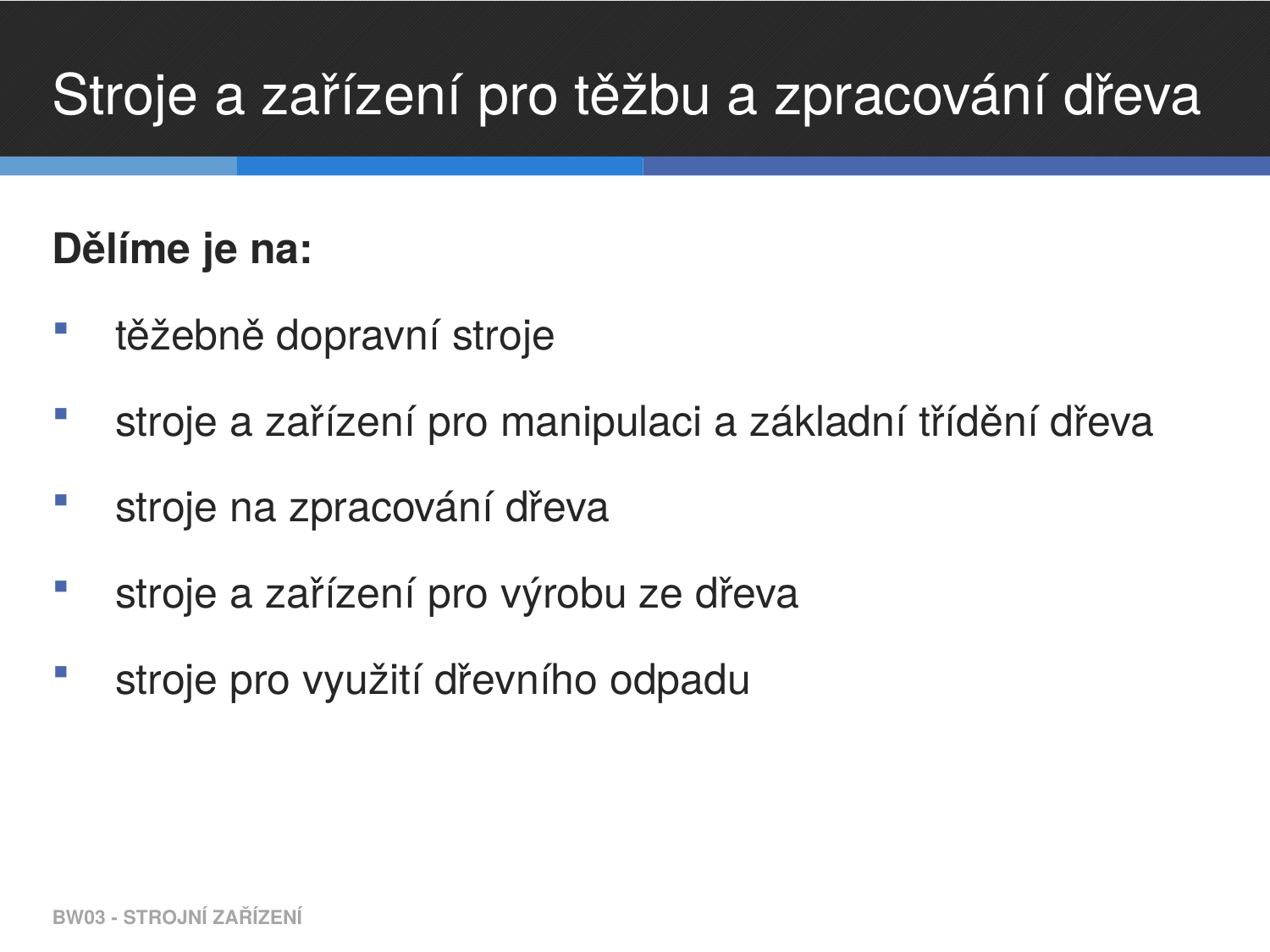

# Stroje a zařízení pro těžbu a zpracování dřeva
Dělíme je na:
těžebně dopravní stroje
stroje a zařízení pro manipulaci a základní třídění dřeva
stroje na zpracování dřeva
stroje a zařízení pro výrobu ze dřeva
stroje pro využití dřevního odpadu

BW03 - STROJNÍ ZAŘÍZENÍ